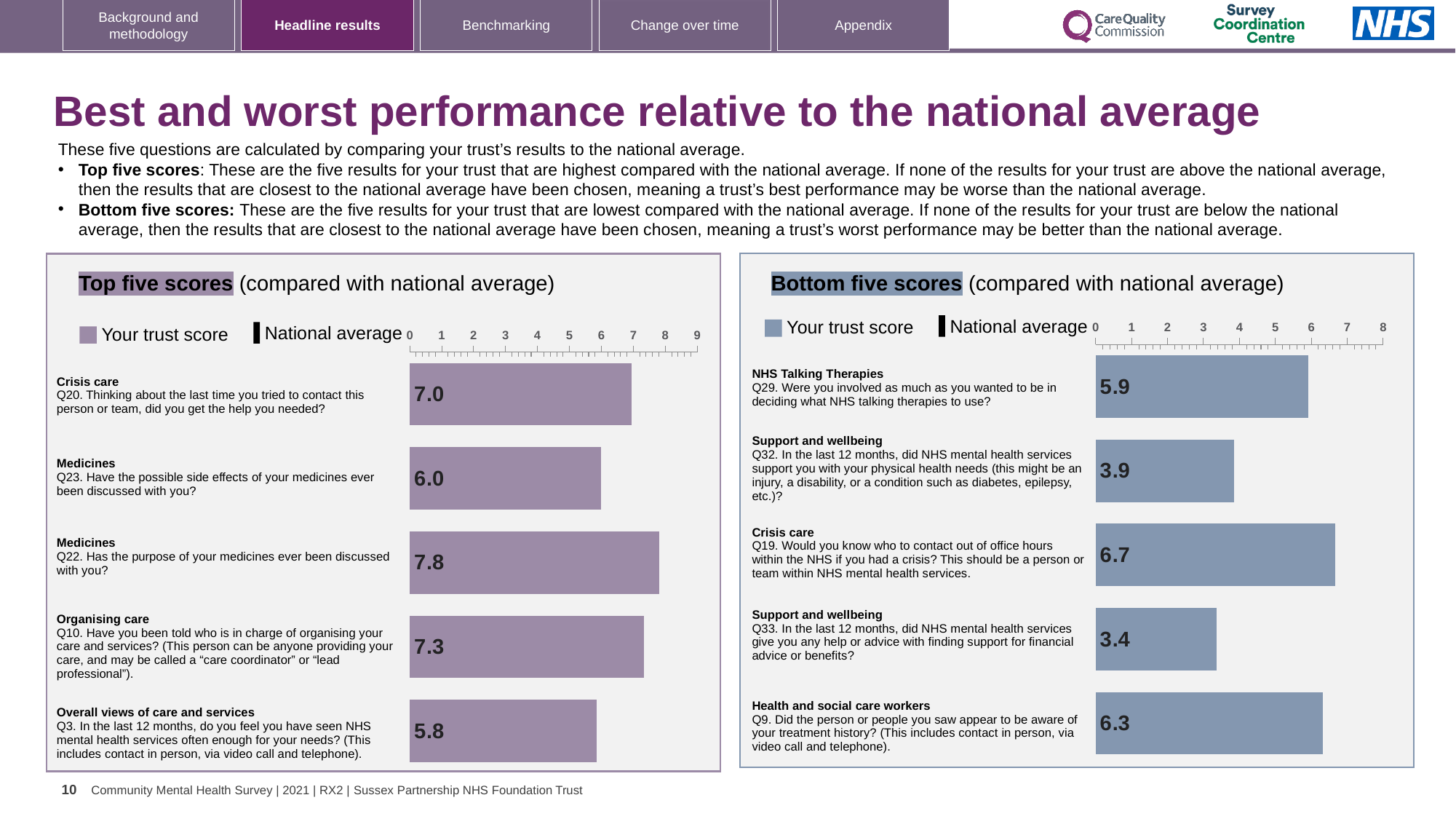

# Best and worst performance relative to the national average
These five questions are calculated by comparing your trust’s results to the national average.
Top five scores: These are the five results for your trust that are highest compared with the national average. If none of the results for your trust are above the national average, then the results that are closest to the national average have been chosen, meaning a trust’s best performance may be worse than the national average.
Bottom five scores: These are the five results for your trust that are lowest compared with the national average. If none of the results for your trust are below the national average, then the results that are closest to the national average have been chosen, meaning a trust’s worst performance may be better than the national average.

### Chart

| Category | Trust score | National average |
|---|---|---|
|  | 5.92716376704172 | 6.891789675055403 |
|  | 3.85842404666515 | 4.710055750847745 |
|  | 6.66652337355709 | 7.3349695576317 |
|  | 3.36367117223521 | 4.001503556470793 |
|  | 6.31289030476706 | 6.936414031698072 |
Bottom five scores (compared with national average)
Top five scores (compared with national average)

### Chart

| Category | Trust score | National average |
|---|---|---|
|  | 6.95436247719087 | 6.491019137849123 |
|  | 5.9836954623656 | 5.885584911252085 |
|  | 7.80997013899629 | 7.7960101352468145 |
|  | 7.33817064655024 | 7.341301486506806 |
|  | 5.7666853785305 | 5.856944891910714 |
National average
Your trust score

National average
Your trust score

| NHS Talking Therapies Q29. Were you involved as much as you wanted to be in deciding what NHS talking therapies to use? |
| --- |
| Support and wellbeing Q32. In the last 12 months, did NHS mental health services support you with your physical health needs (this might be an injury, a disability, or a condition such as diabetes, epilepsy, etc.)? |
| Crisis care Q19. Would you know who to contact out of office hours within the NHS if you had a crisis? This should be a person or team within NHS mental health services. |
| Support and wellbeing Q33. In the last 12 months, did NHS mental health services give you any help or advice with finding support for financial advice or benefits? |
| Health and social care workers Q9. Did the person or people you saw appear to be aware of your treatment history? (This includes contact in person, via video call and telephone). |
| Crisis care Q20. Thinking about the last time you tried to contact this person or team, did you get the help you needed? |
| --- |
| Medicines Q23. Have the possible side effects of your medicines ever been discussed with you? |
| Medicines Q22. Has the purpose of your medicines ever been discussed with you? |
| Organising care Q10. Have you been told who is in charge of organising your care and services? (This person can be anyone providing your care, and may be called a “care coordinator” or “lead professional”). |
| Overall views of care and services Q3. In the last 12 months, do you feel you have seen NHS mental health services often enough for your needs? (This includes contact in person, via video call and telephone). |
10